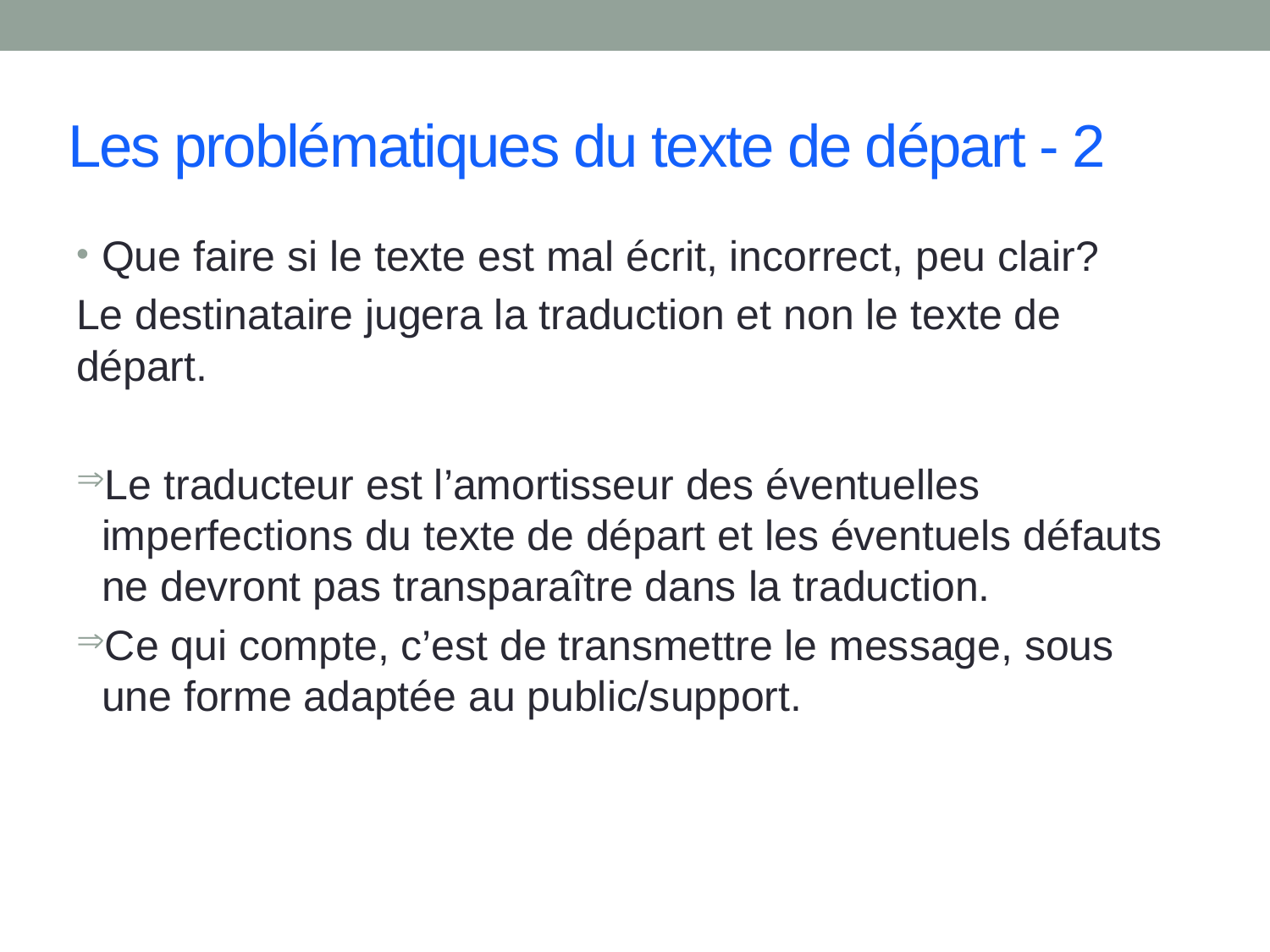

# Les problématiques du texte de départ - 2
Que faire si le texte est mal écrit, incorrect, peu clair?
Le destinataire jugera la traduction et non le texte de départ.

Le traducteur est l’amortisseur des éventuelles imperfections du texte de départ et les éventuels défauts ne devront pas transparaître dans la traduction.
Ce qui compte, c’est de transmettre le message, sous une forme adaptée au public/support.